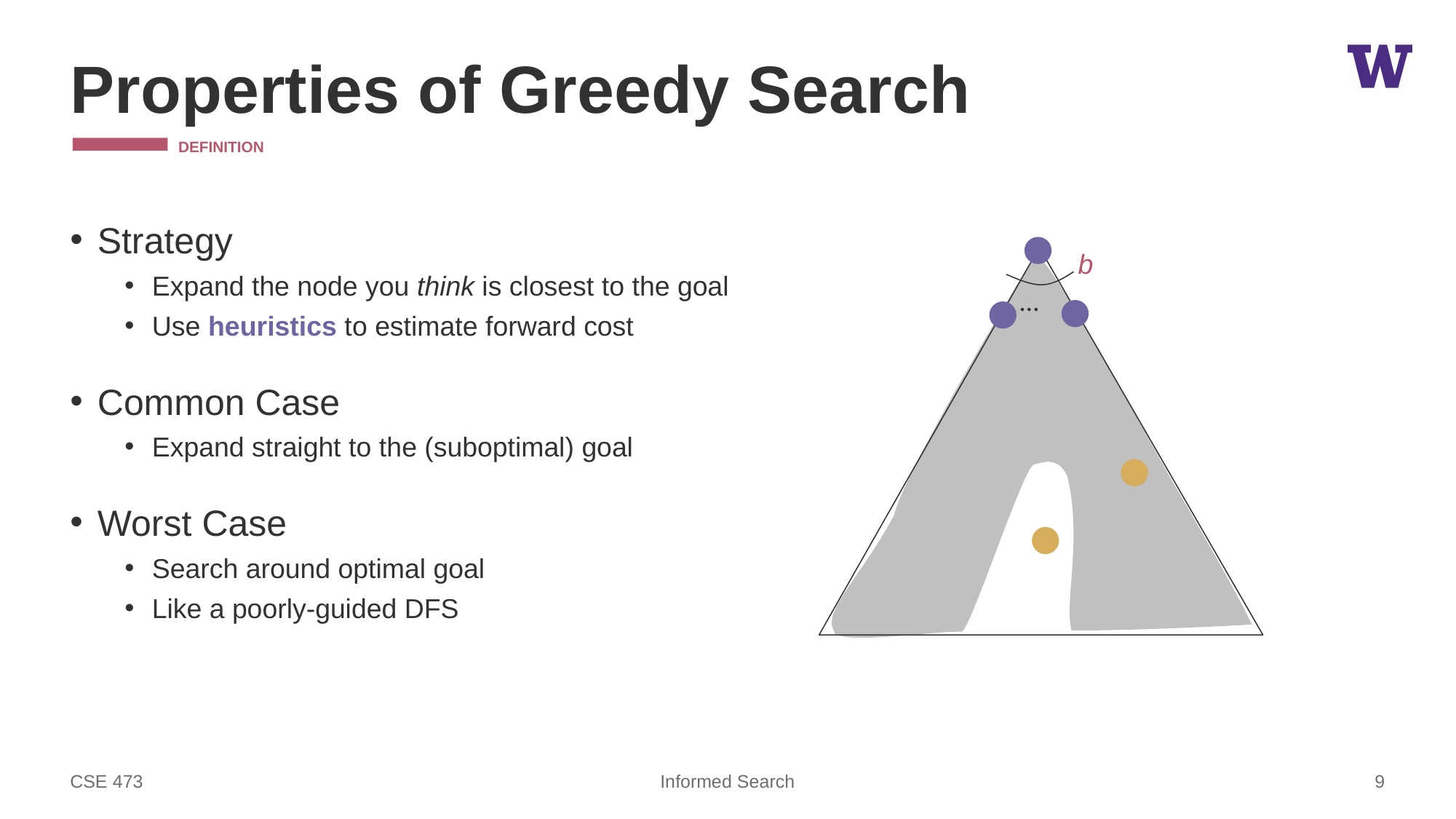

# Properties of Greedy Search
Strategy
Expand the node you think is closest to the goal
Use heuristics to estimate forward cost
Common Case
Expand straight to the (suboptimal) goal
Worst Case
Search around optimal goal
Like a poorly-guided DFS

b

…

CSE 473
9